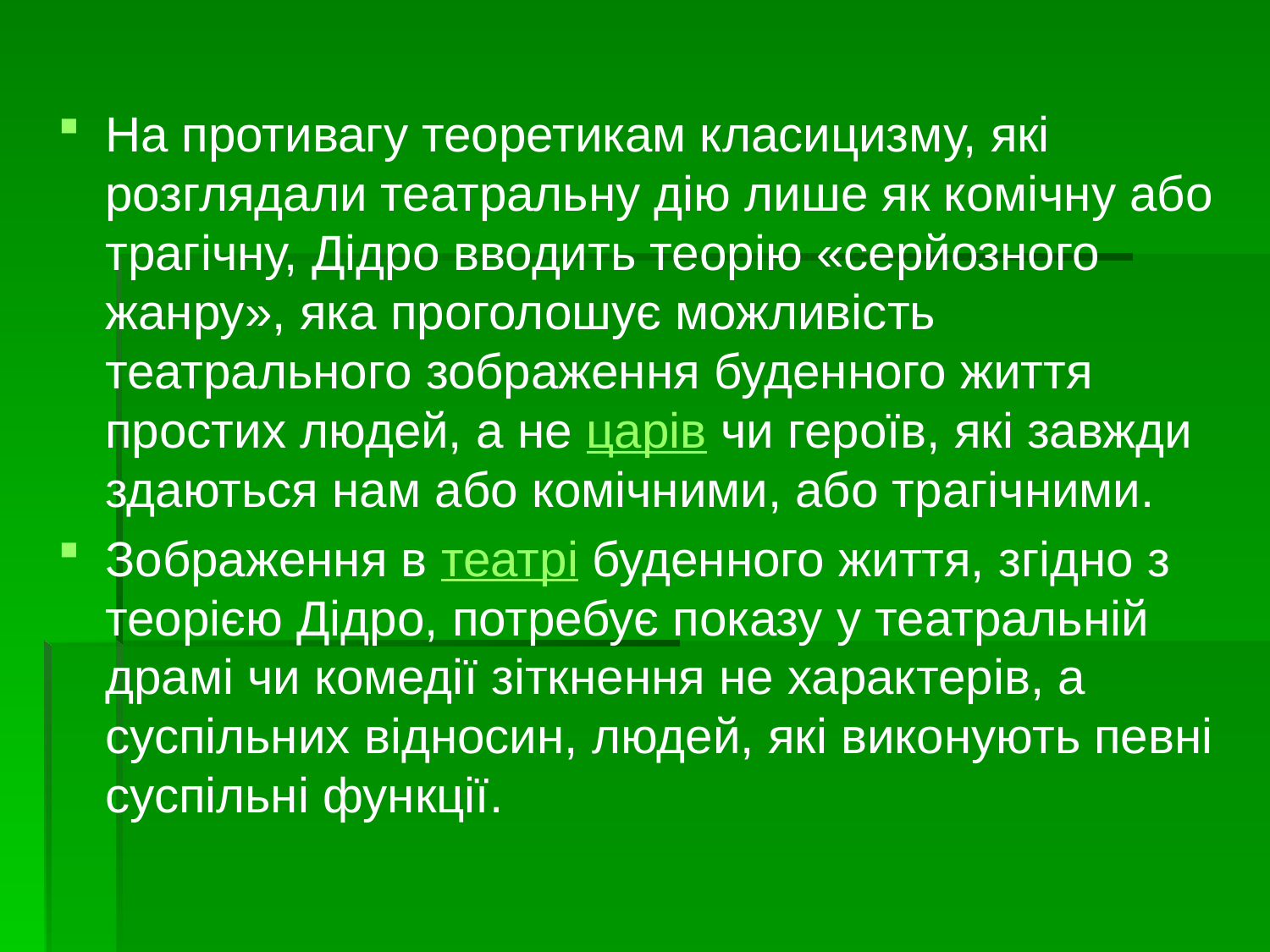

На противагу теоретикам класицизму, які розглядали театральну дію лише як комічну або трагічну, Дідро вводить теорію «серйозного жанру», яка проголошує можливість театрального зображення буденного життя простих людей, а не царів чи героїв, які завжди здаються нам або комічними, або трагічними.
Зображення в театрі буденного життя, згідно з теорією Дідро, потребує показу у театральній драмі чи комедії зіткнення не характерів, а суспільних відносин, людей, які виконують певні суспільні функції.